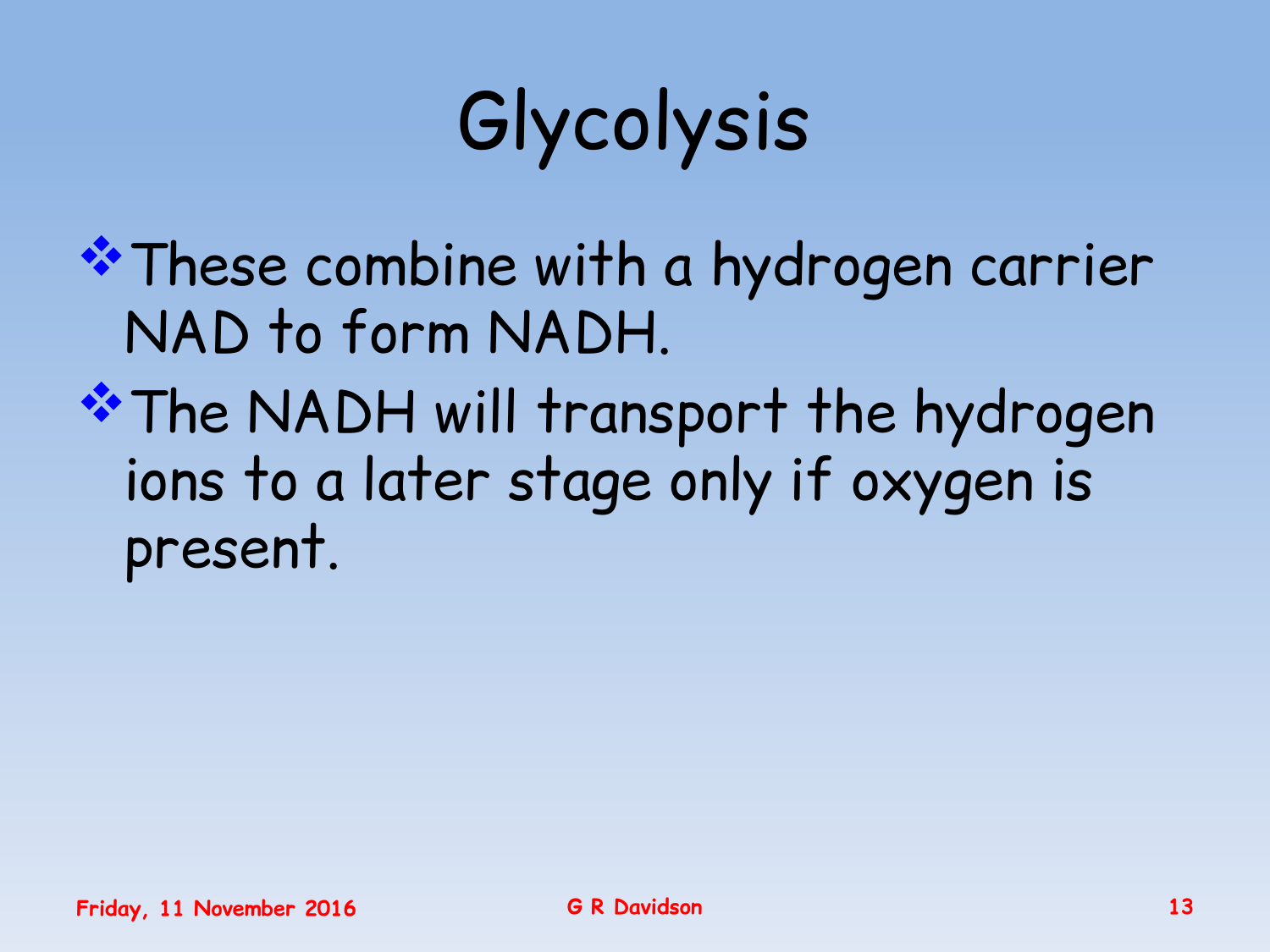

# Glycolysis
These combine with a hydrogen carrier NAD to form NADH.
The NADH will transport the hydrogen ions to a later stage only if oxygen is present.
Friday, 11 November 2016
G R Davidson
13